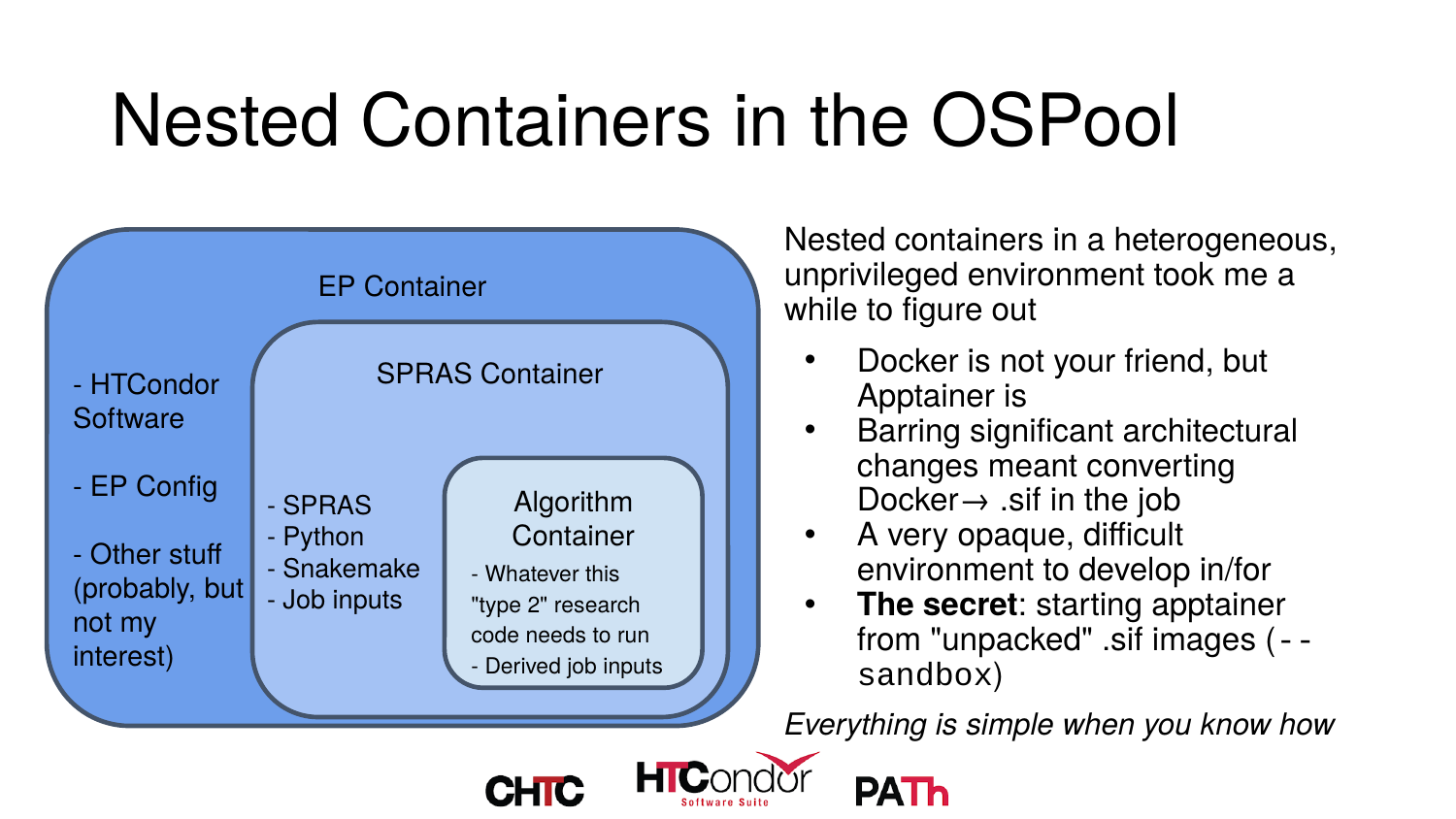

# Nested Containers in the OSPool
Nested containers in a heterogeneous, unprivileged environment took me a while to figure out
Docker is not your friend, but Apptainer is
Barring significant architectural changes meant converting Docker→ .sif in the job
A very opaque, difficult environment to develop in/for
The secret: starting apptainer from "unpacked" .sif images (--sandbox)
Everything is simple when you know how
EP Container
SPRAS Container
- HTCondor Software

- EP Config

- Other stuff (probably, but not my interest)
Algorithm Container
- SPRAS
- Python
- Snakemake
- Job inputs
- Whatever this "type 2" research code needs to run
- Derived job inputs